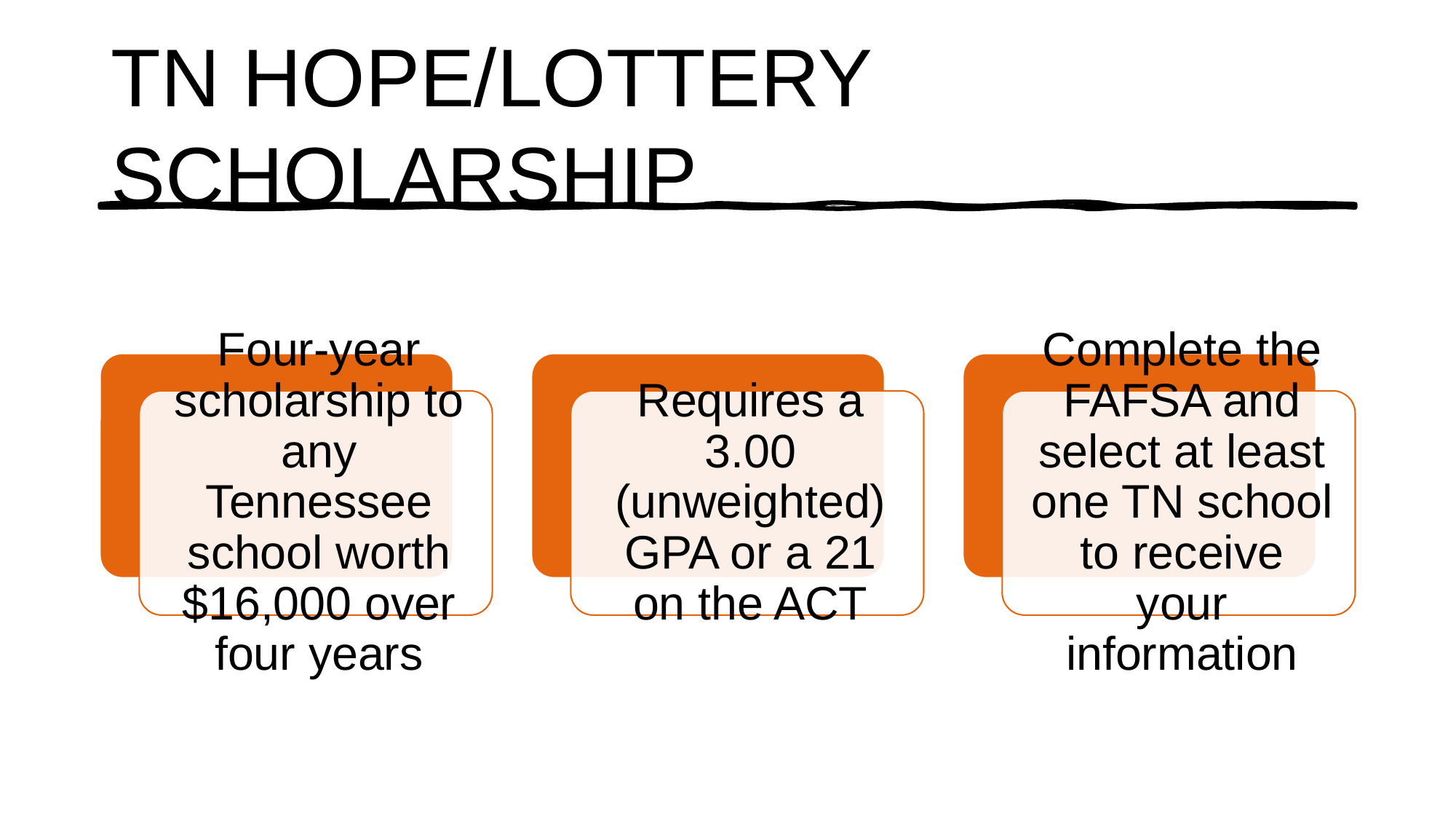

# TN HOPE/LOTTERY SCHOLARSHIP
Four-year scholarship to any Tennessee school worth $16,000 over four years
Requires a 3.00 (unweighted) GPA or a 21 on the ACT
Complete the FAFSA and select at least one TN school to receive your information